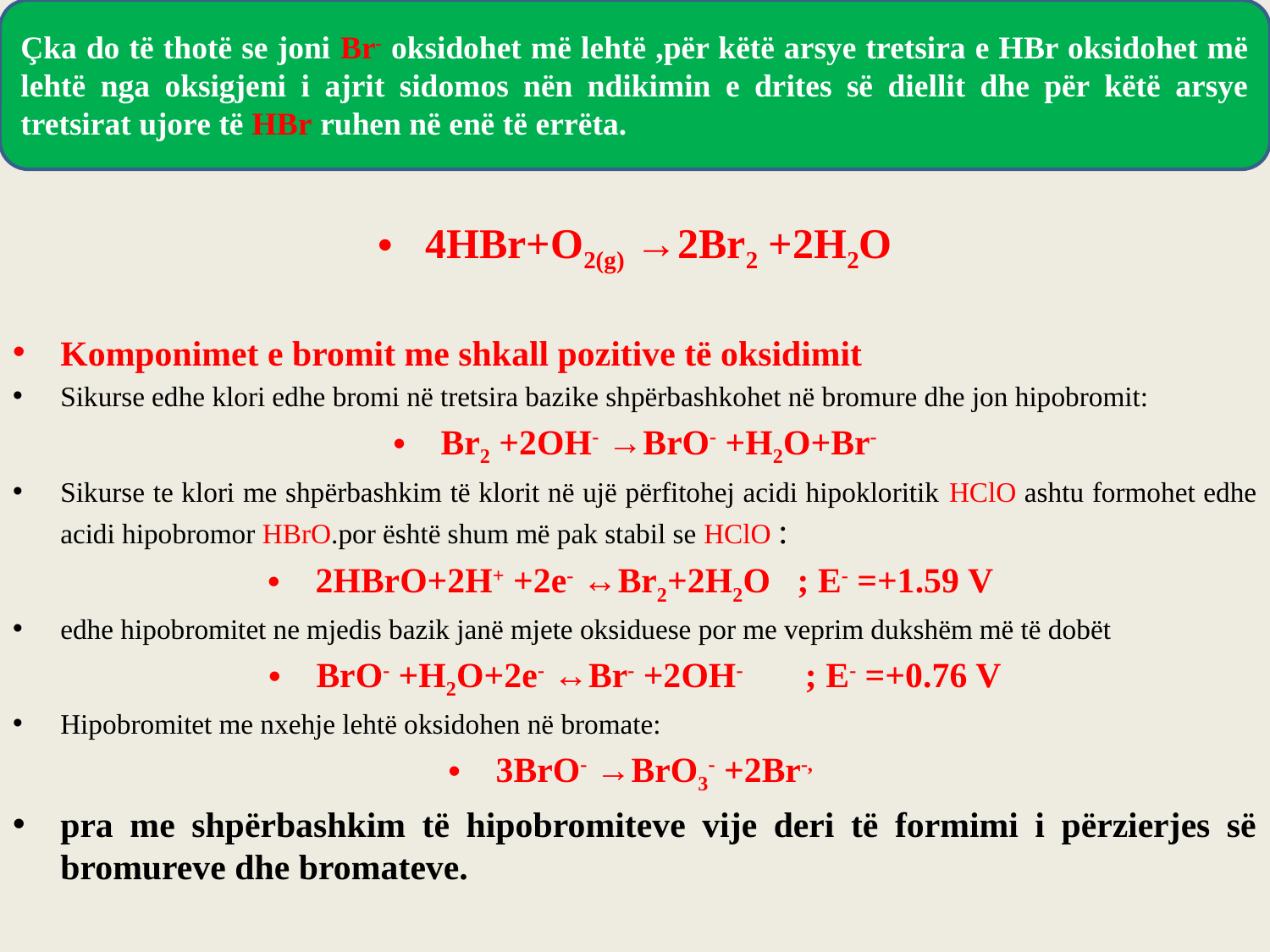

Çka do të thotë se joni Br- oksidohet më lehtë ,për këtë arsye tretsira e HBr oksidohet më lehtë nga oksigjeni i ajrit sidomos nën ndikimin e drites së diellit dhe për këtë arsye tretsirat ujore të HBr ruhen në enë të errëta.

4HBr+O2(g) →2Br2 +2H2O

Komponimet e bromit me shkall pozitive të oksidimit
Sikurse edhe klori edhe bromi në tretsira bazike shpërbashkohet në bromure dhe jon hipobromit:
Br2 +2OH- →BrO- +H2O+Br-
Sikurse te klori me shpërbashkim të klorit në ujë përfitohej acidi hipokloritik HClO ashtu formohet edhe acidi hipobromor HBrO.por është shum më pak stabil se HClO :
2HBrO+2H+ +2e- ↔Br2+2H2O   ; E- =+1.59 V
edhe hipobromitet ne mjedis bazik janë mjete oksiduese por me veprim dukshëm më të dobët
BrO- +H2O+2e- ↔Br- +2OH-       ; E- =+0.76 V
Hipobromitet me nxehje lehtë oksidohen në bromate:
3BrO- →BrO3- +2Br-,
pra me shpërbashkim të hipobromiteve vije deri të formimi i përzierjes së bromureve dhe bromateve.